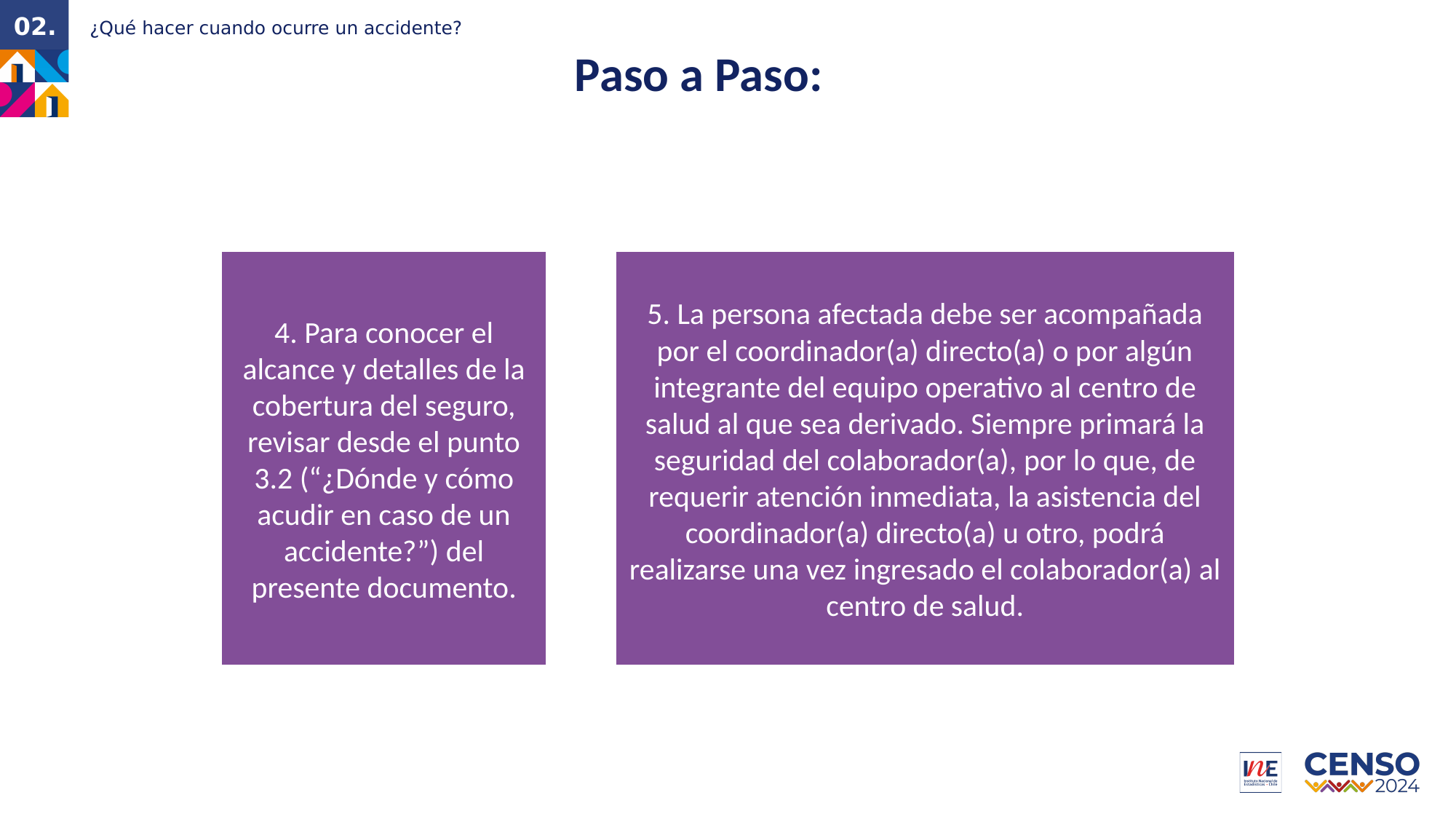

¿Qué hacer cuando ocurre un accidente?
02.
Paso a Paso:
4. Para conocer el alcance y detalles de la cobertura del seguro, revisar desde el punto 3.2 (“¿Dónde y cómo acudir en caso de un accidente?”) del presente documento.
5. La persona afectada debe ser acompañada por el coordinador(a) directo(a) o por algún integrante del equipo operativo al centro de salud al que sea derivado. Siempre primará la seguridad del colaborador(a), por lo que, de requerir atención inmediata, la asistencia del coordinador(a) directo(a) u otro, podrá realizarse una vez ingresado el colaborador(a) al centro de salud.